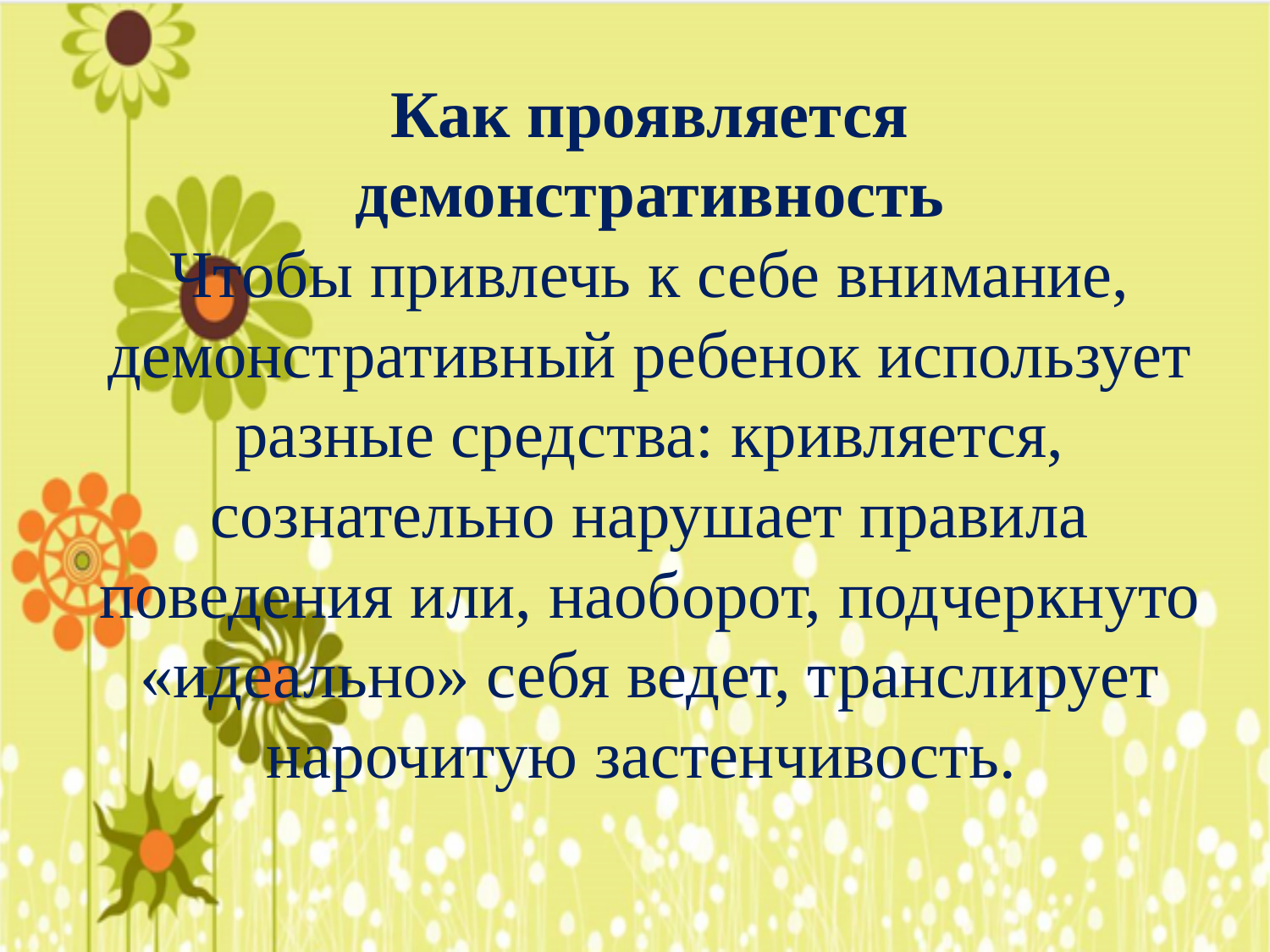

# Как проявляется демонстративность Чтобы привлечь к себе внимание, демонстративный ребенок использует разные средства: кривляется, сознательно нарушает правила поведения или, наоборот, подчеркнуто «идеально» себя ведет, транслирует нарочитую застенчивость.